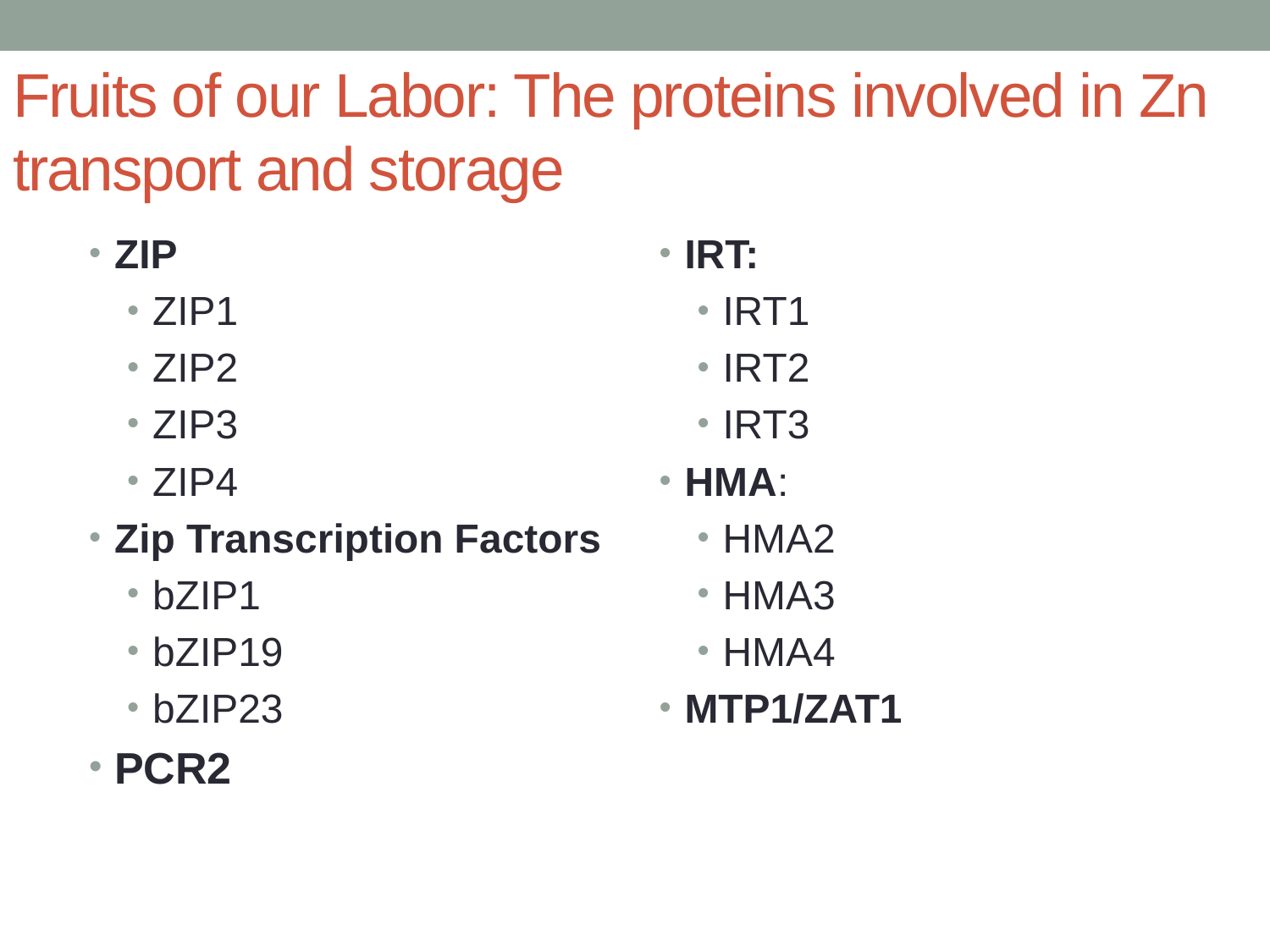

# Fruits of our Labor: The proteins involved in Zn transport and storage
ZIP
ZIP1
ZIP2
ZIP3
ZIP4
Zip Transcription Factors
bZIP1
bZIP19
bZIP23
PCR2

IRT:
IRT1
IRT2
IRT3
HMA:
HMA2
HMA3
HMA4
MTP1/ZAT1